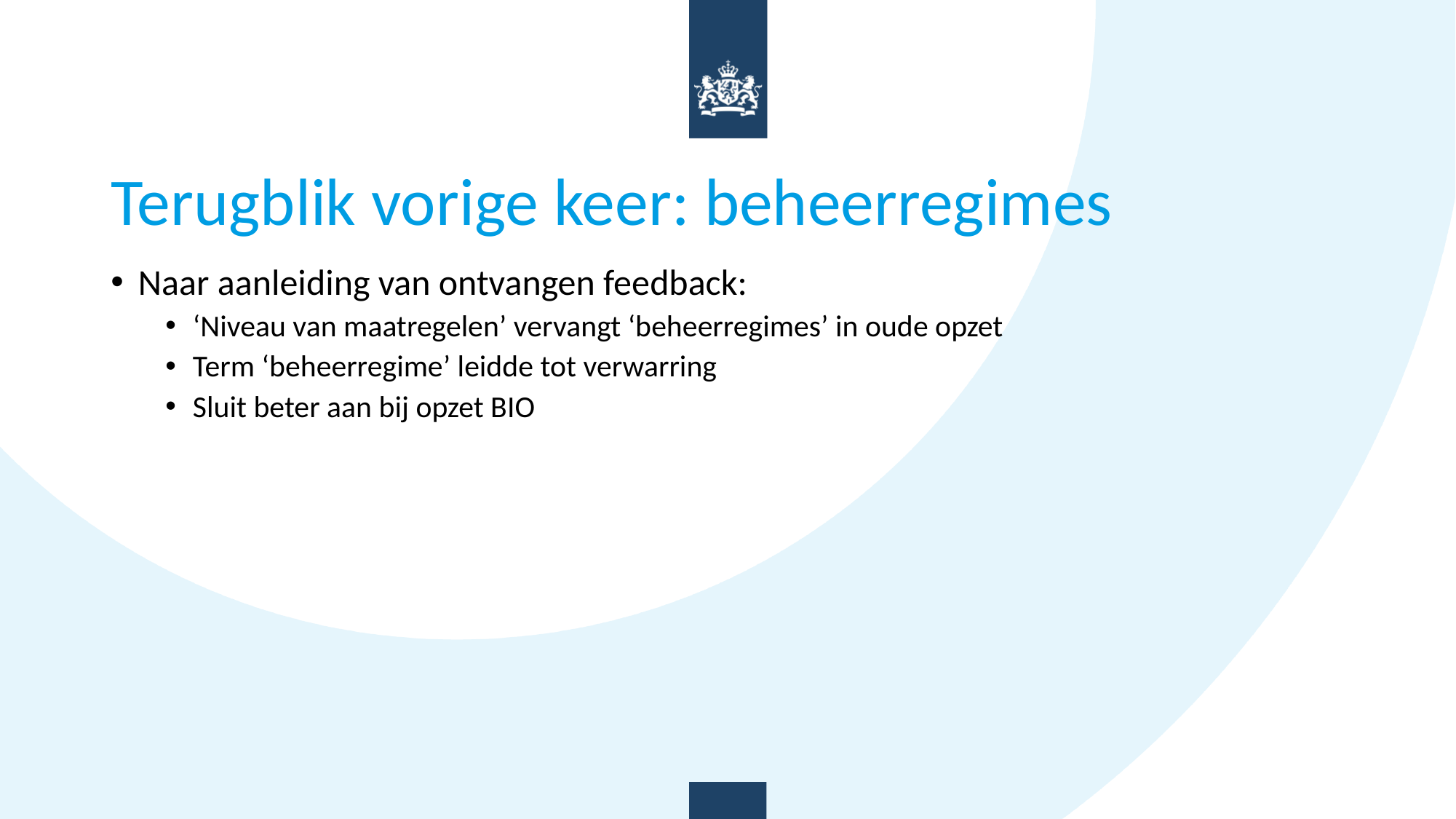

# Terugblik vorige keer: beheerregimes
Naar aanleiding van ontvangen feedback:
‘Niveau van maatregelen’ vervangt ‘beheerregimes’ in oude opzet
Term ‘beheerregime’ leidde tot verwarring
Sluit beter aan bij opzet BIO